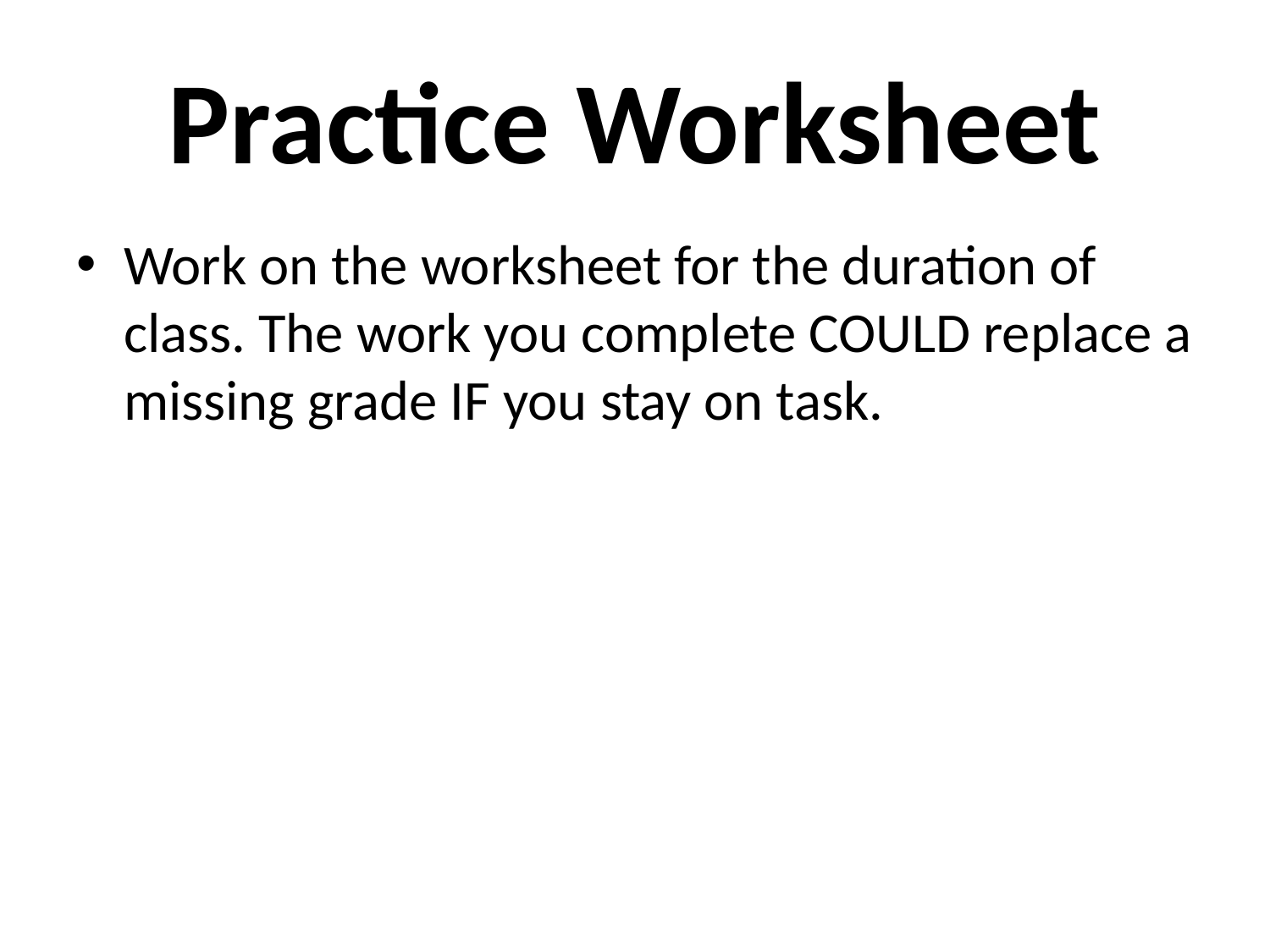

# Practice Worksheet
Work on the worksheet for the duration of class. The work you complete COULD replace a missing grade IF you stay on task.